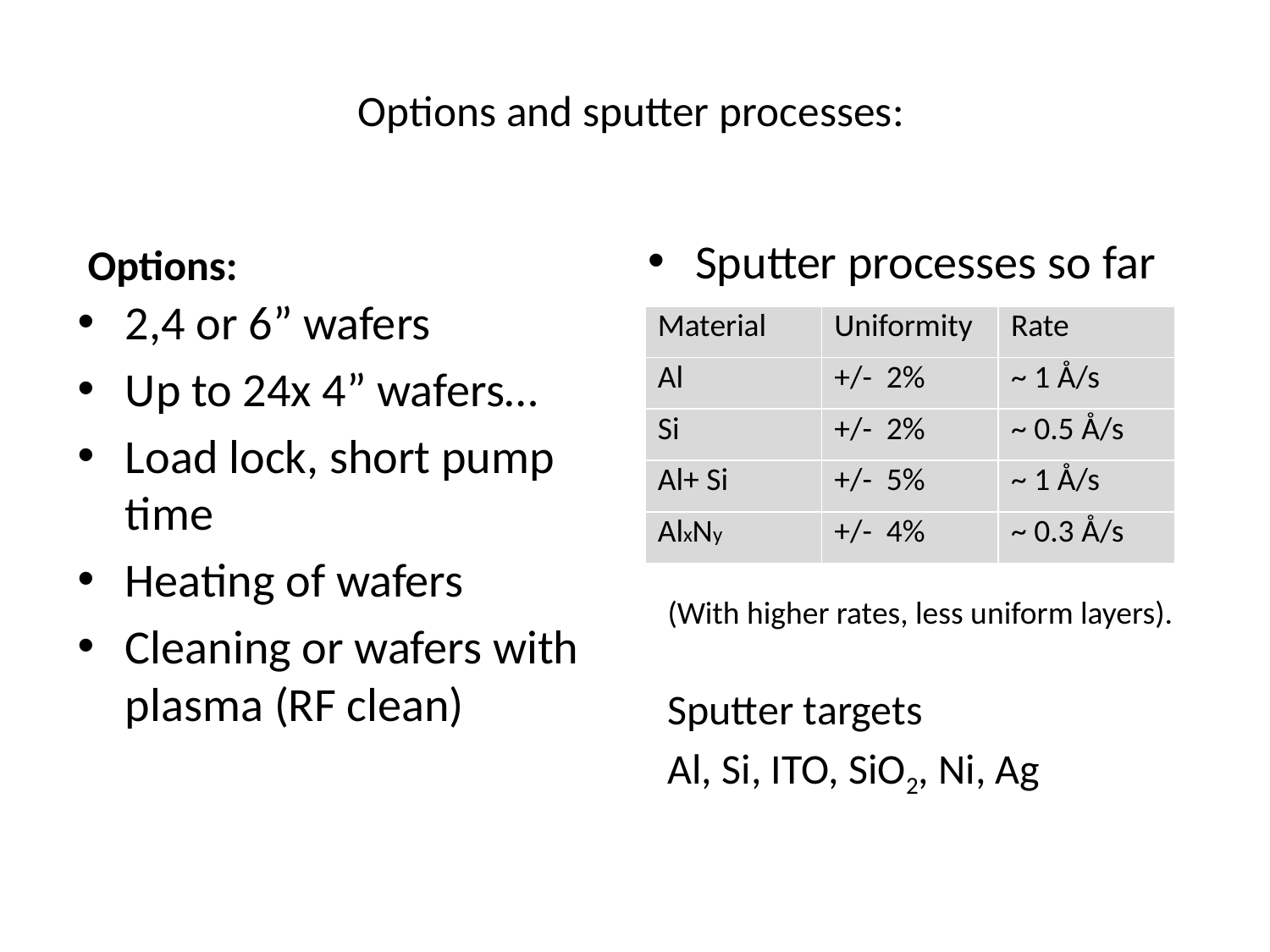

# Options and sputter processes:
Options:
Sputter processes so far
2,4 or 6” wafers
Up to 24x 4” wafers…
Load lock, short pump time
Heating of wafers
Cleaning or wafers with plasma (RF clean)

| Material | Uniformity | Rate |
| --- | --- | --- |
| Al | +/- 2% | ~ 1 Å/s |
| Si | +/- 2% | ~ 0.5 Å/s |
| Al+ Si | +/- 5% | ~ 1 Å/s |
| AlxNy | +/- 4% | ~ 0.3 Å/s |
(With higher rates, less uniform layers).
Sputter targets
Al, Si, ITO, SiO2, Ni, Ag